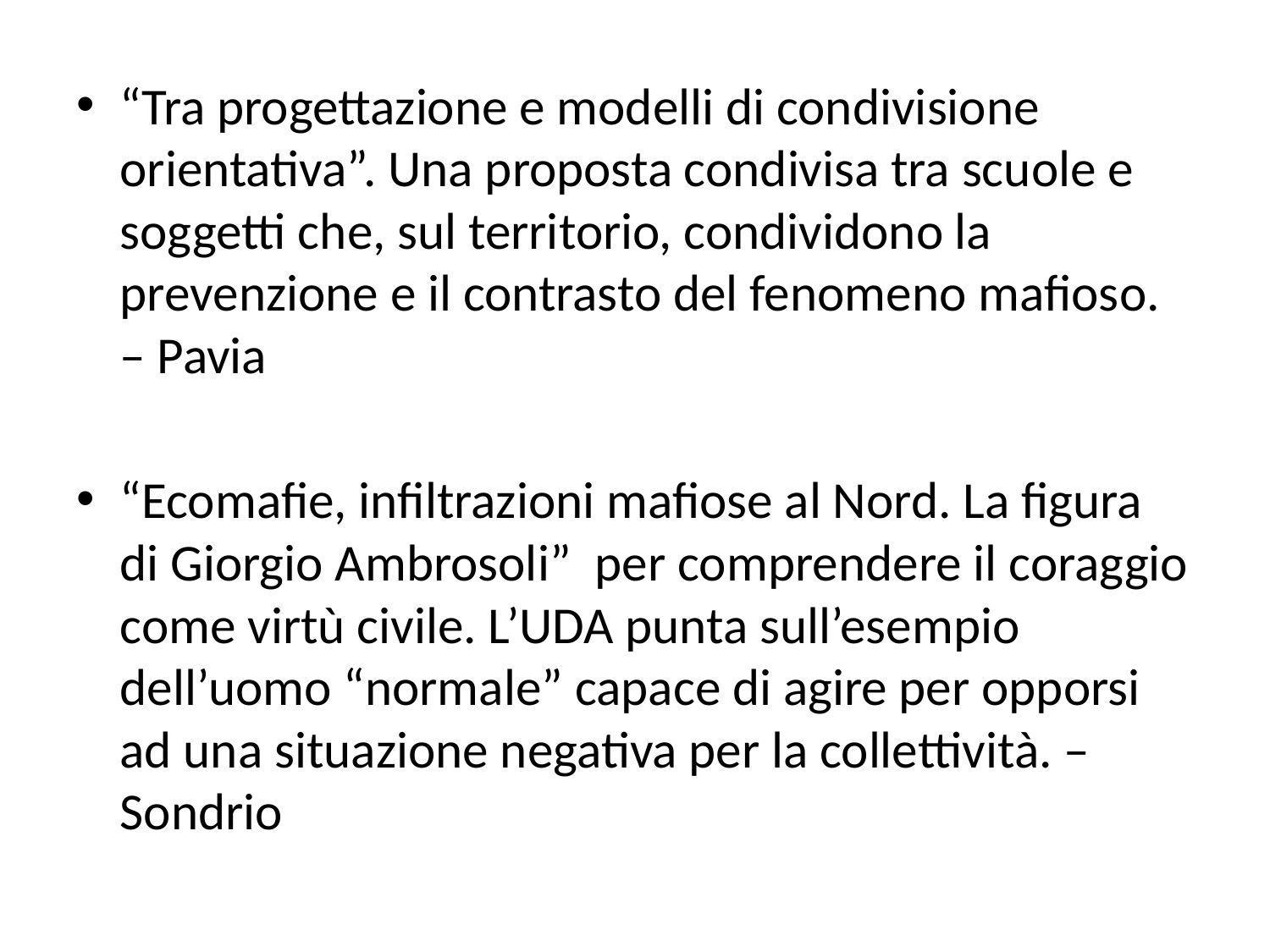

“Tra progettazione e modelli di condivisione orientativa”. Una proposta condivisa tra scuole e soggetti che, sul territorio, condividono la prevenzione e il contrasto del fenomeno mafioso. – Pavia

“Ecomafie, infiltrazioni mafiose al Nord. La figura di Giorgio Ambrosoli”  per comprendere il coraggio come virtù civile. L’UDA punta sull’esempio dell’uomo “normale” capace di agire per opporsi ad una situazione negativa per la collettività. – Sondrio